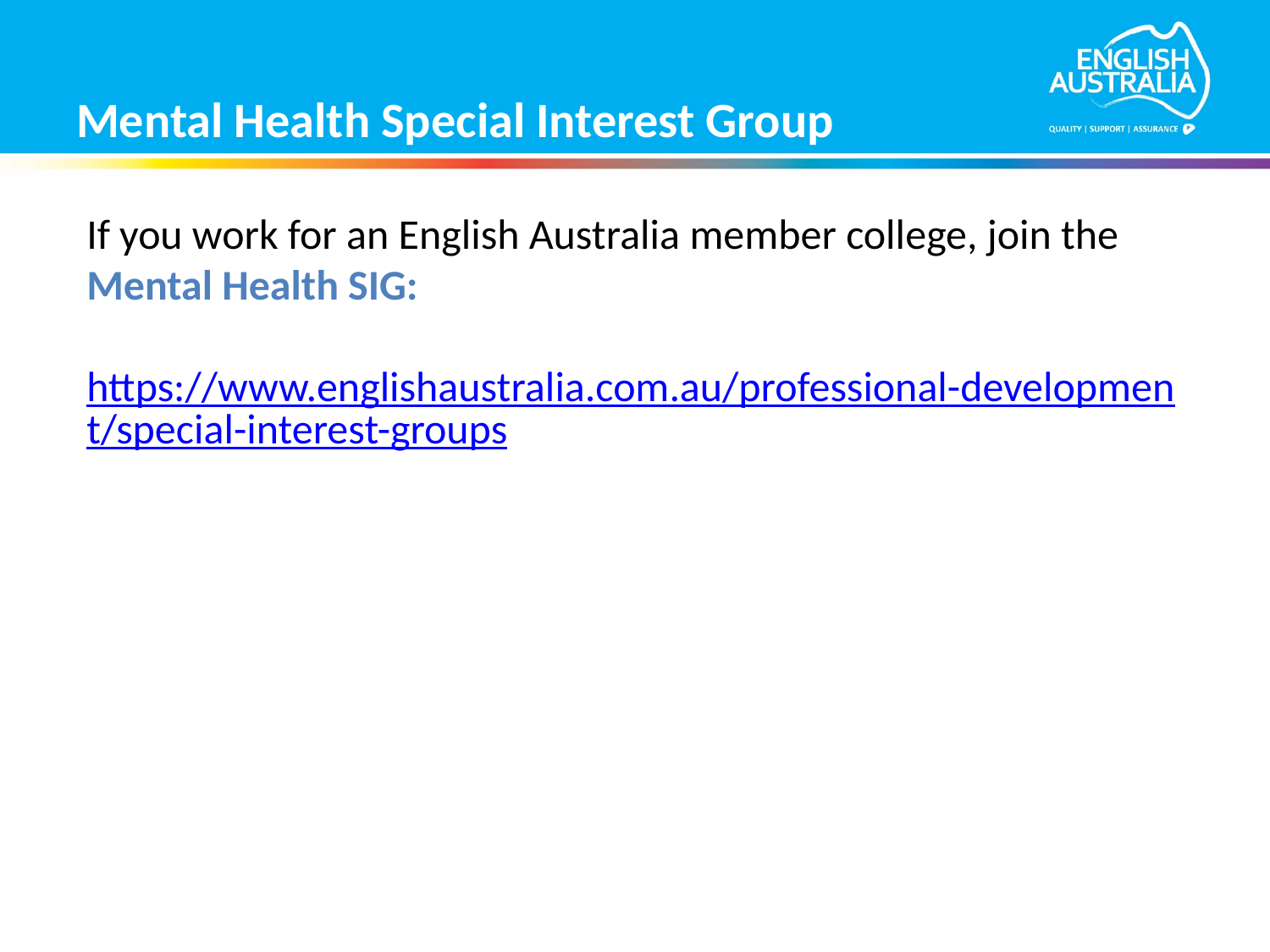

# Mental Health Special Interest Group
If you work for an English Australia member college, join the Mental Health SIG:

https://www.englishaustralia.com.au/professional-development/special-interest-groups